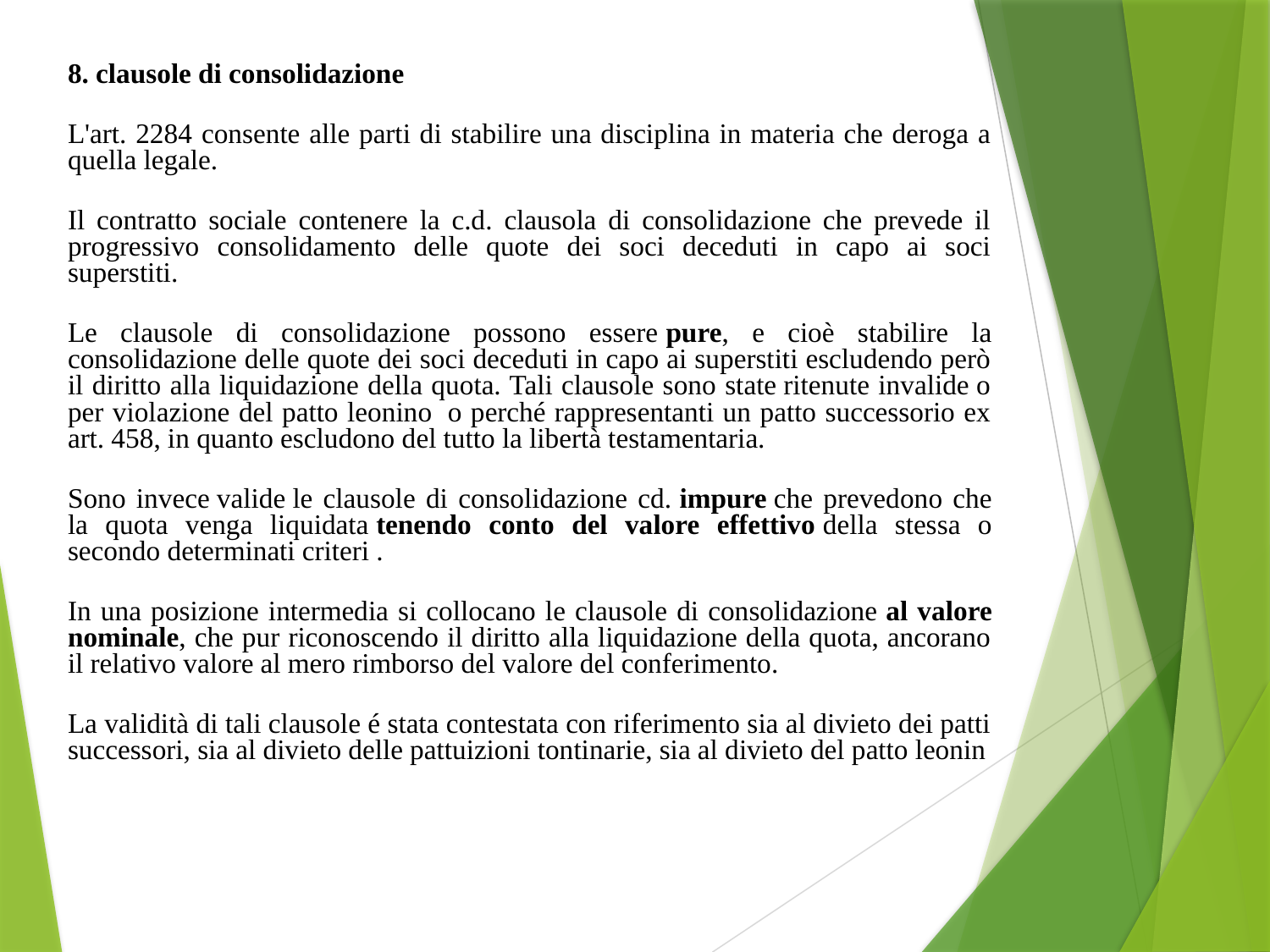

8. clausole di consolidazione

L'art. 2284 consente alle parti di stabilire una disciplina in materia che deroga a quella legale.

Il contratto sociale contenere la c.d. clausola di consolidazione che prevede il progressivo consolidamento delle quote dei soci deceduti in capo ai soci superstiti.

Le clausole di consolidazione possono essere pure, e cioè stabilire la consolidazione delle quote dei soci deceduti in capo ai superstiti escludendo però il diritto alla liquidazione della quota. Tali clausole sono state ritenute invalide o per violazione del patto leonino  o perché rappresentanti un patto successorio ex art. 458, in quanto escludono del tutto la libertà testamentaria.

Sono invece valide le clausole di consolidazione cd. impure che prevedono che la quota venga liquidata tenendo conto del valore effettivo della stessa o secondo determinati criteri .

In una posizione intermedia si collocano le clausole di consolidazione al valore nominale, che pur riconoscendo il diritto alla liquidazione della quota, ancorano il relativo valore al mero rimborso del valore del conferimento.

La validità di tali clausole é stata contestata con riferimento sia al divieto dei patti successori, sia al divieto delle pattuizioni tontinarie, sia al divieto del patto leonin